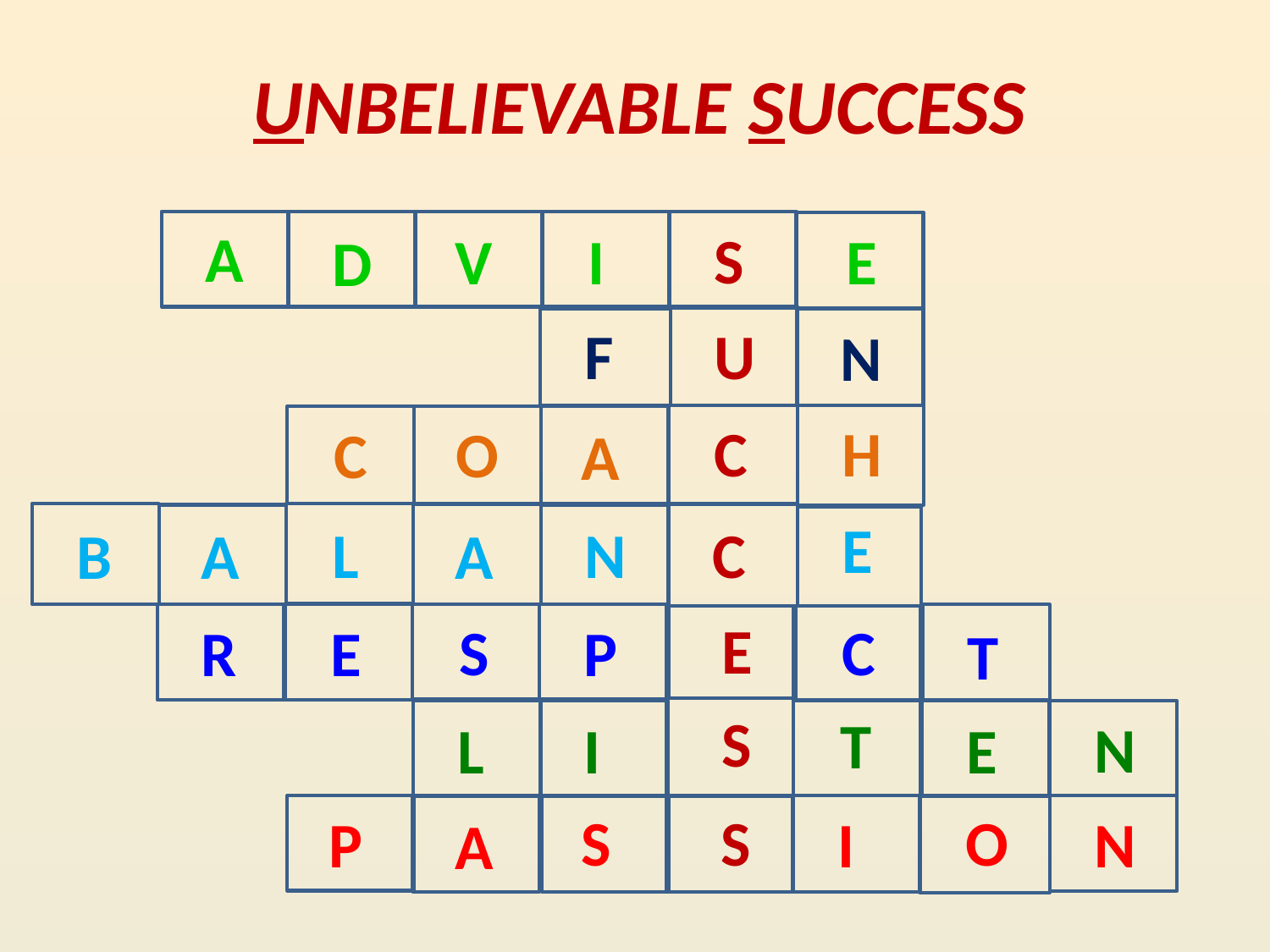

# UNBELIEVABLE SUCCESS

A

D

V

I

E

S

N

F
U

H

A

C

O

C

A

B

L
E

A

N

C

S

P

E

R

T

C
E

S

T

I

E

N

L

N

P

I

A

S

O

S